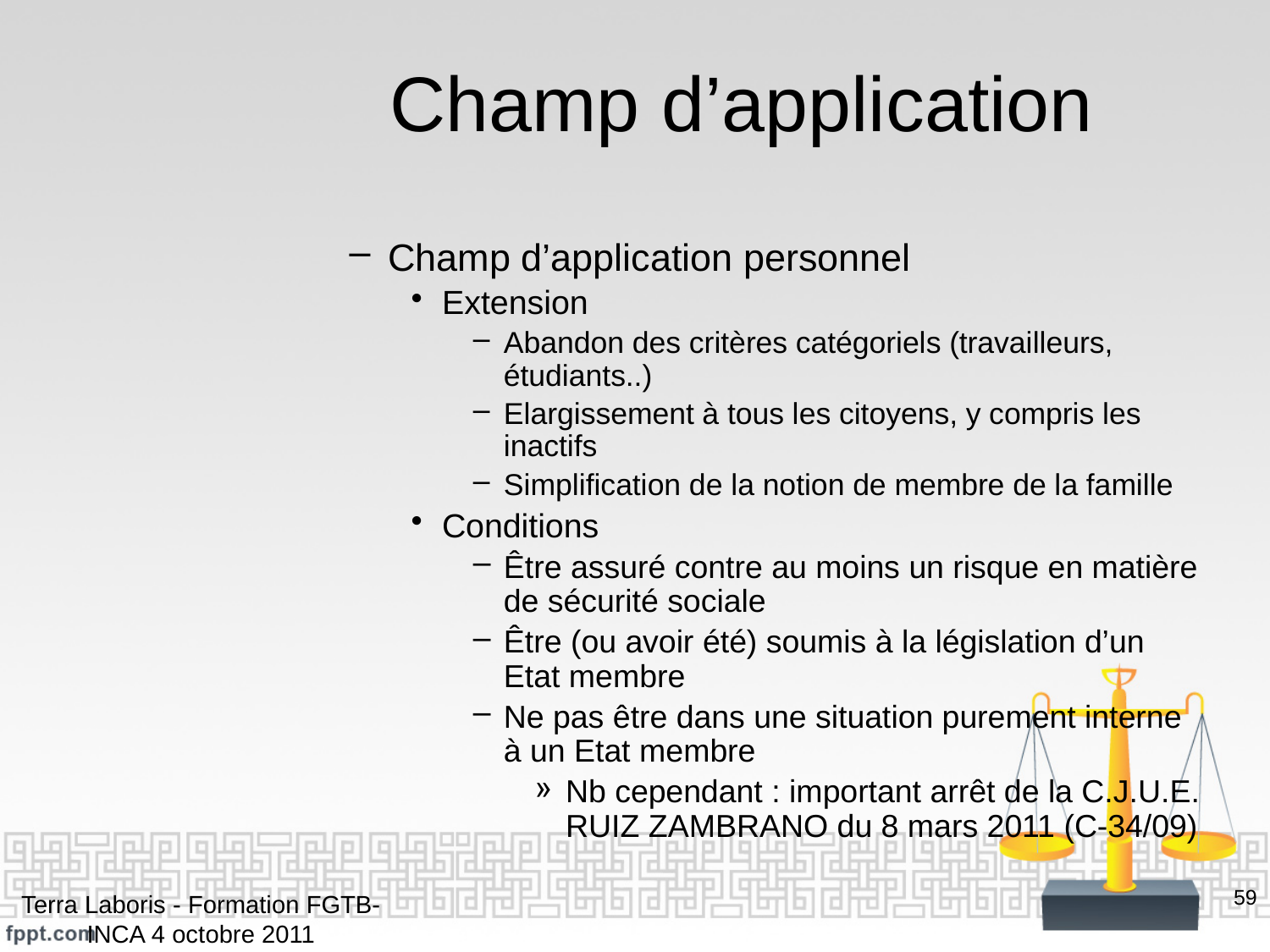

# Champ d’application
Champ d’application personnel
Extension
Abandon des critères catégoriels (travailleurs, étudiants..)
Elargissement à tous les citoyens, y compris les inactifs
Simplification de la notion de membre de la famille
Conditions
Être assuré contre au moins un risque en matière de sécurité sociale
Être (ou avoir été) soumis à la législation d’un Etat membre
Ne pas être dans une situation purement interne à un Etat membre
Nb cependant : important arrêt de la C.J.U.E. RUIZ ZAMBRANO du 8 mars 2011 (C-34/09)

Terra Laboris - Formation FGTB-INCA 4 octobre 2011
59